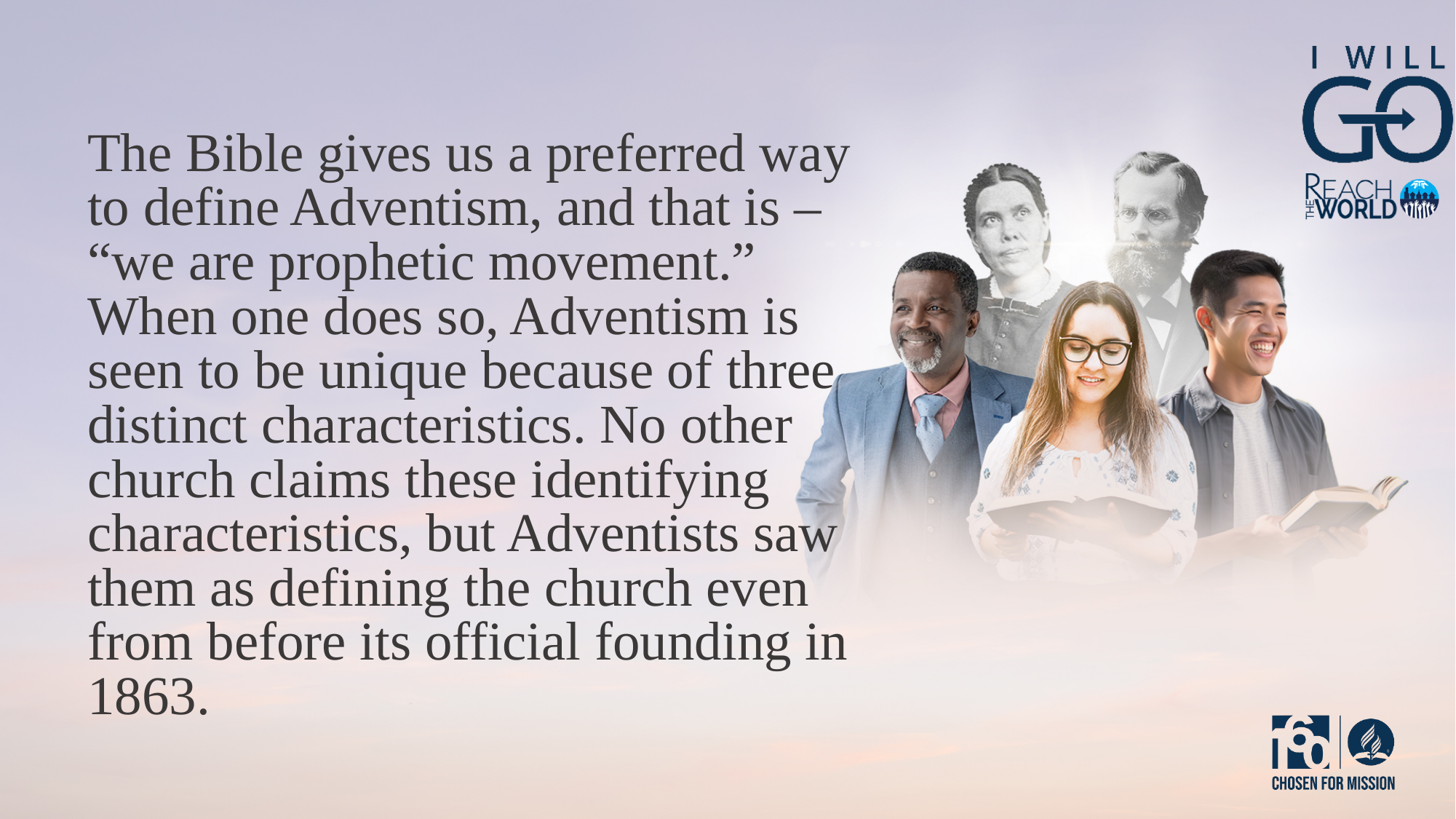

The Bible gives us a preferred way to define Adventism, and that is – “we are prophetic movement.” When one does so, Adventism is seen to be unique because of three distinct characteristics. No other church claims these identifying characteristics, but Adventists saw them as defining the church even from before its official founding in 1863.